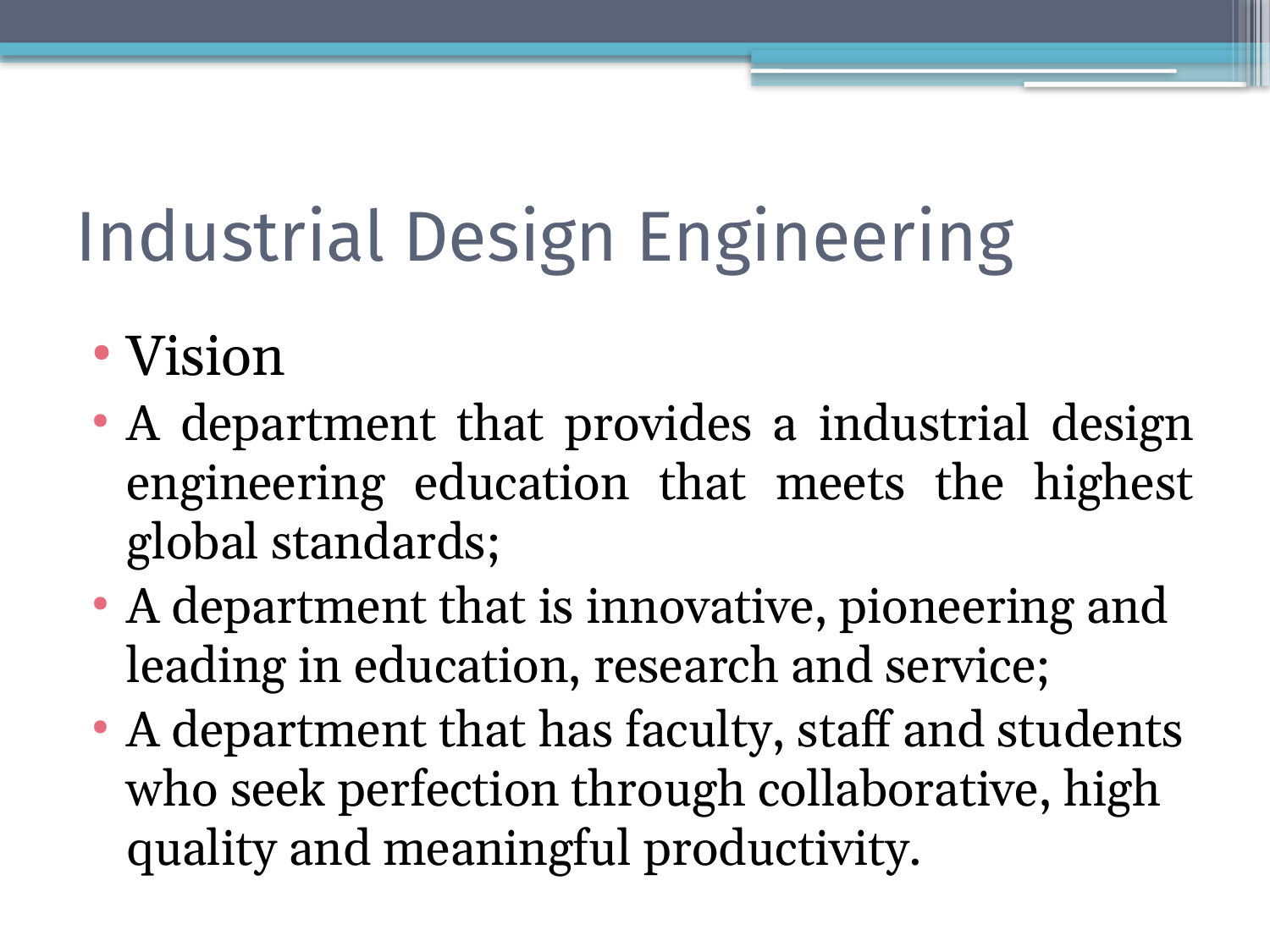

# Industrial Design Engineering
Vision
A department that provides a industrial design engineering education that meets the highest global standards;
A department that is innovative, pioneering and leading in education, research and service;
A department that has faculty, staff and students who seek perfection through collaborative, high quality and meaningful productivity.